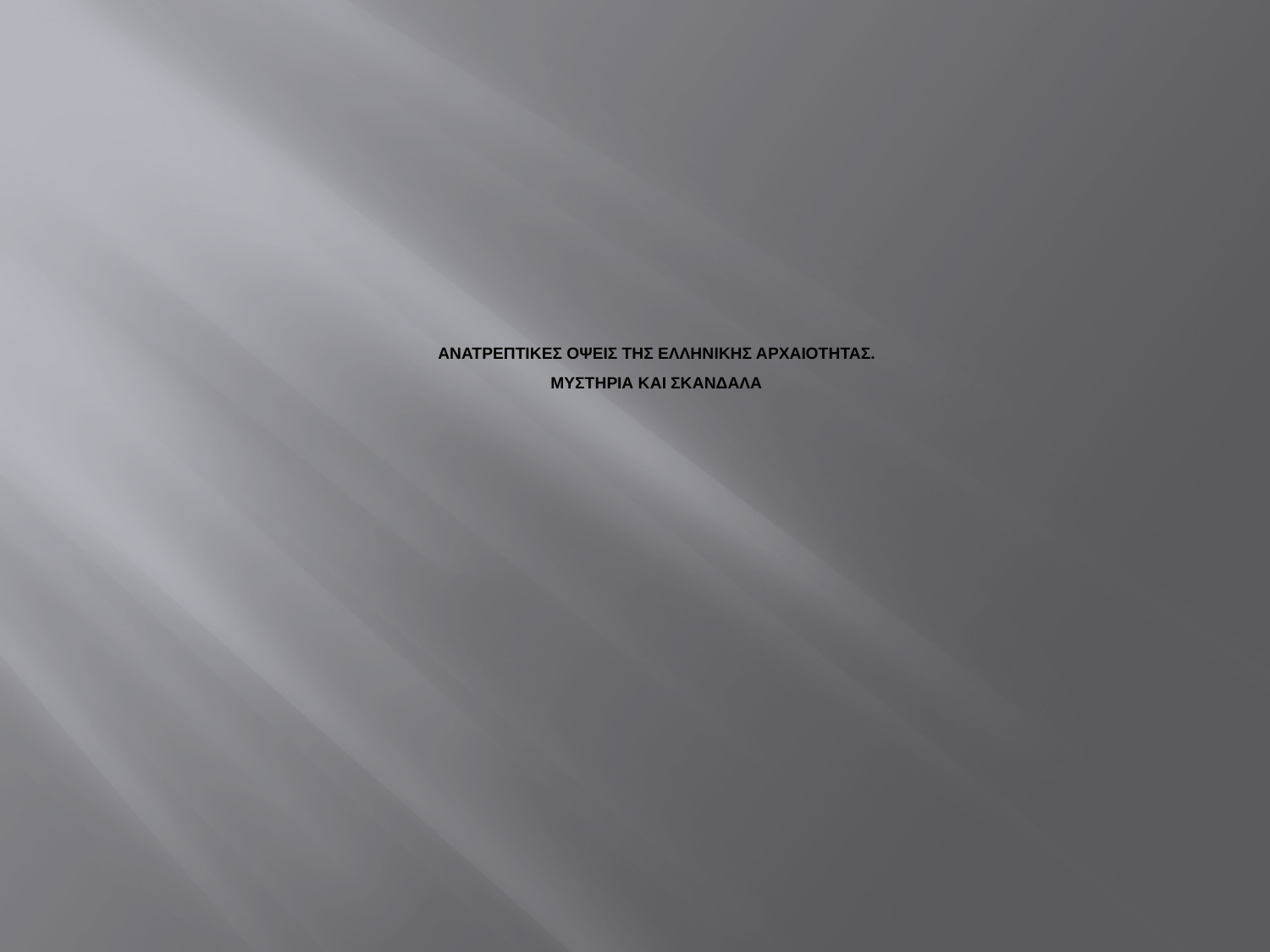

# ΑΝΑΤΡΕΠΤΙΚΕΣ ΟΨΕΙΣ ΤΗΣ ΕΛΛΗΝΙΚΗΣ ΑΡΧΑΙΟΤΗΤΑΣ. ΜΥΣΤΗΡΙΑ ΚΑΙ ΣΚΑΝΔΑΛΑ